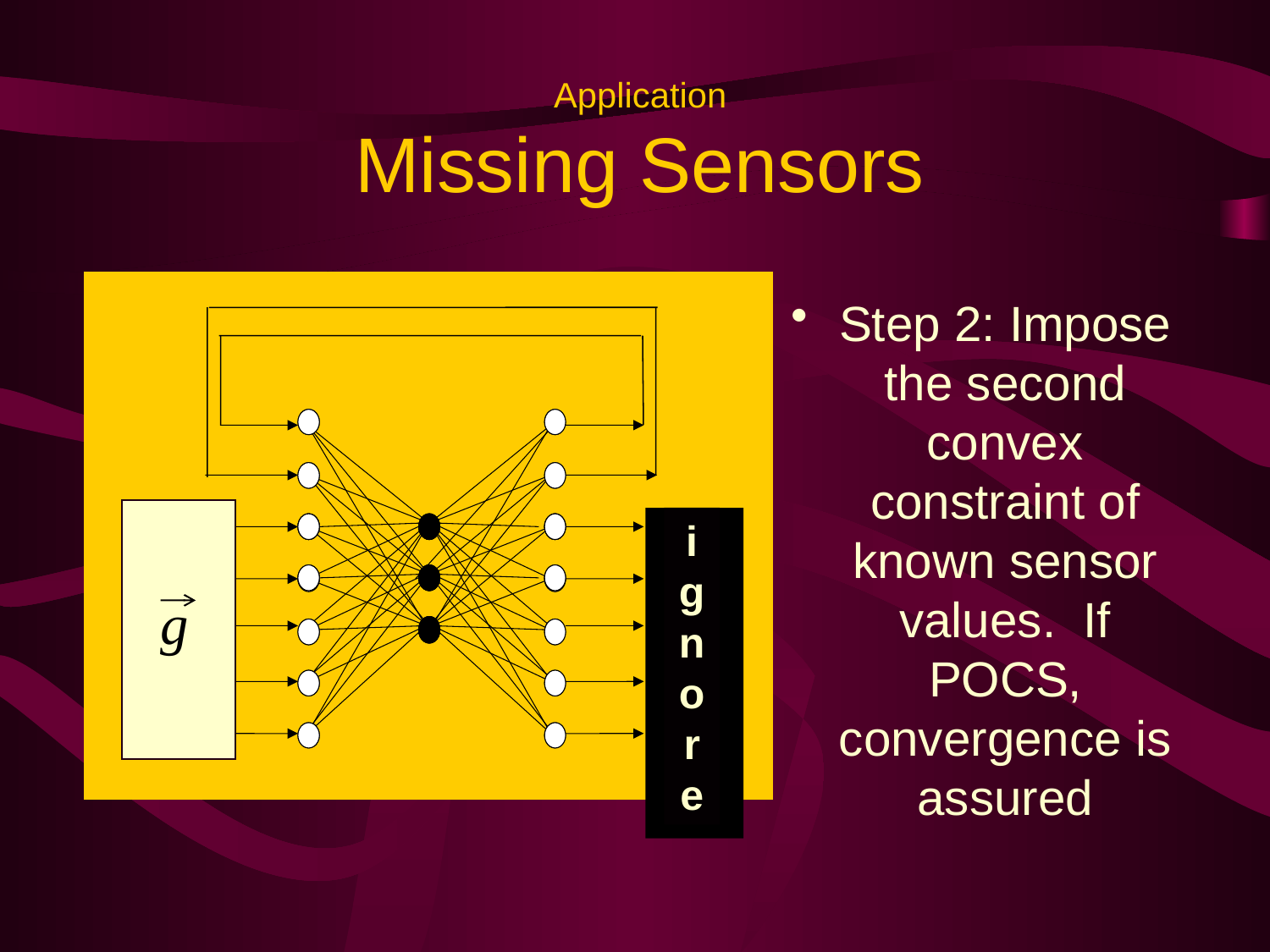

# Application Missing Sensors

ignore

ignore
g
Step 2: Impose the second convex constraint of known sensor values.  If POCS, convergence is assured